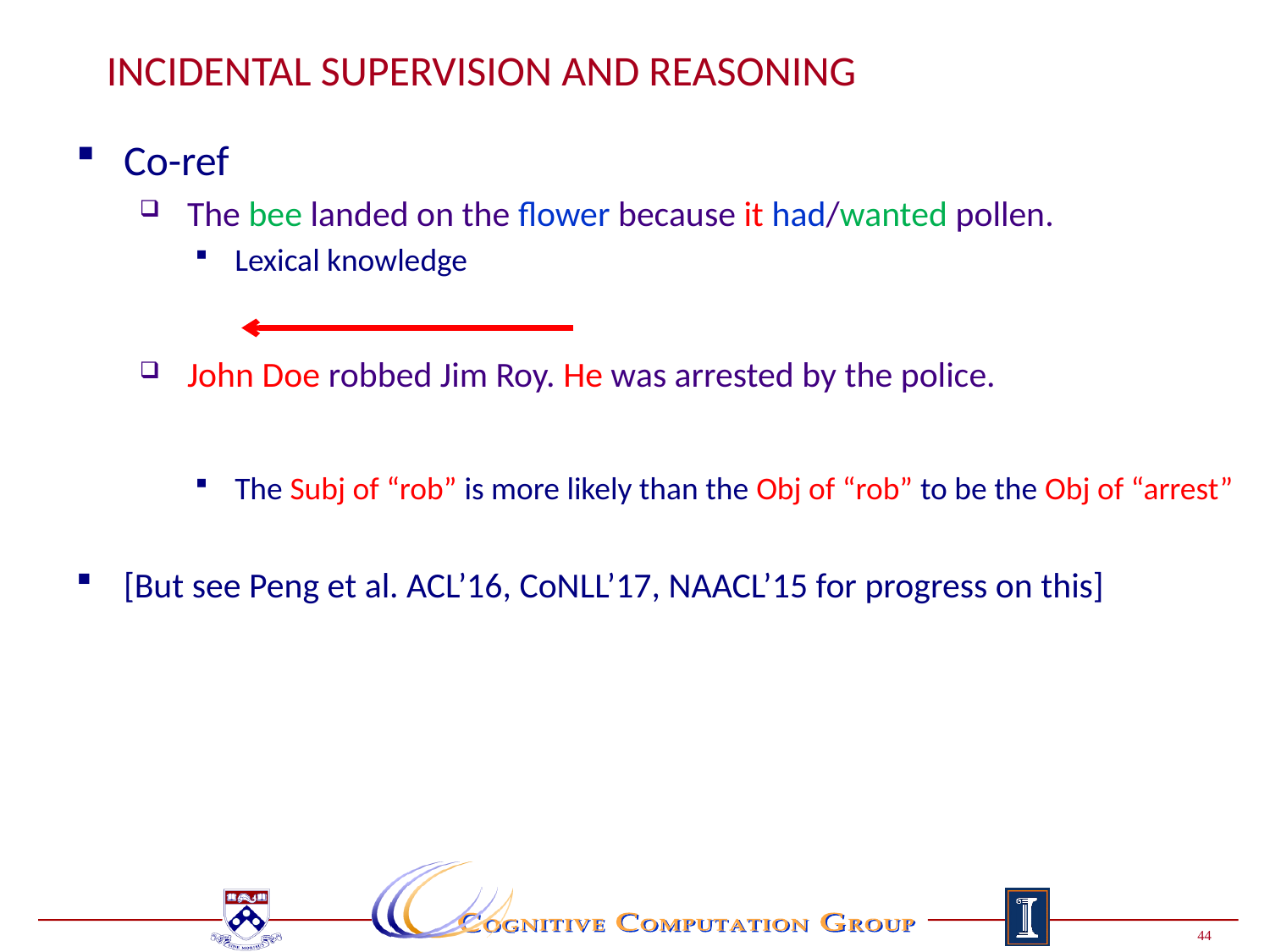

Page 44
# Incidental Supervision and Reasoning
Co-ref
The bee landed on the flower because it had/wanted pollen.
Lexical knowledge

John Doe robbed Jim Roy. He was arrested by the police.

The Subj of “rob” is more likely than the Obj of “rob” to be the Obj of “arrest”

[But see Peng et al. ACL’16, CoNLL’17, NAACL’15 for progress on this]